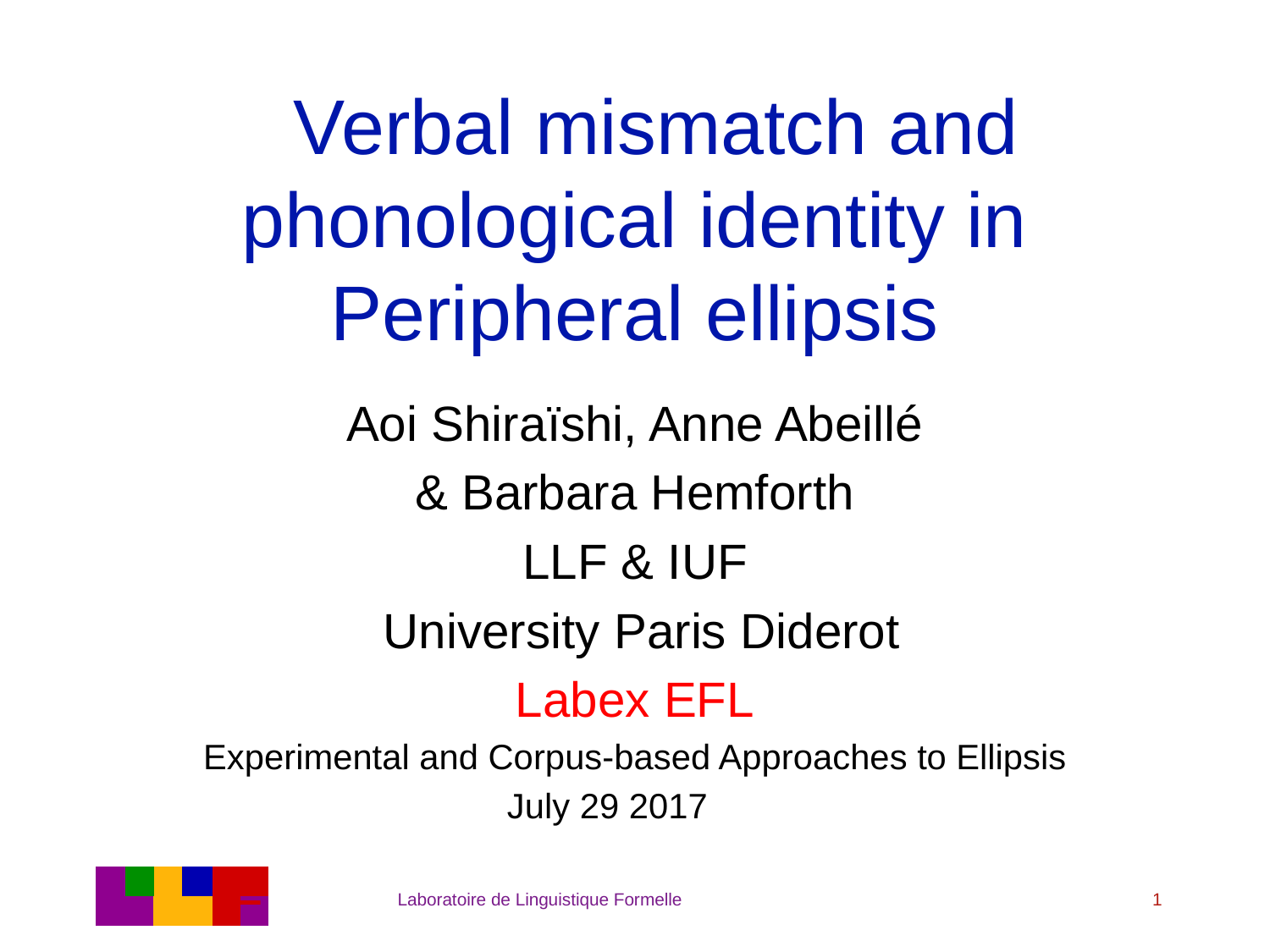

# Verbal mismatch and phonological identity in Peripheral ellipsis

Aoi Shiraïshi, Anne Abeillé
& Barbara Hemforth
LLF & IUF
 University Paris Diderot
Labex EFL
Experimental and Corpus-based Approaches to Ellipsis
                                         July 29 2017
Laboratoire de Linguistique Formelle
1